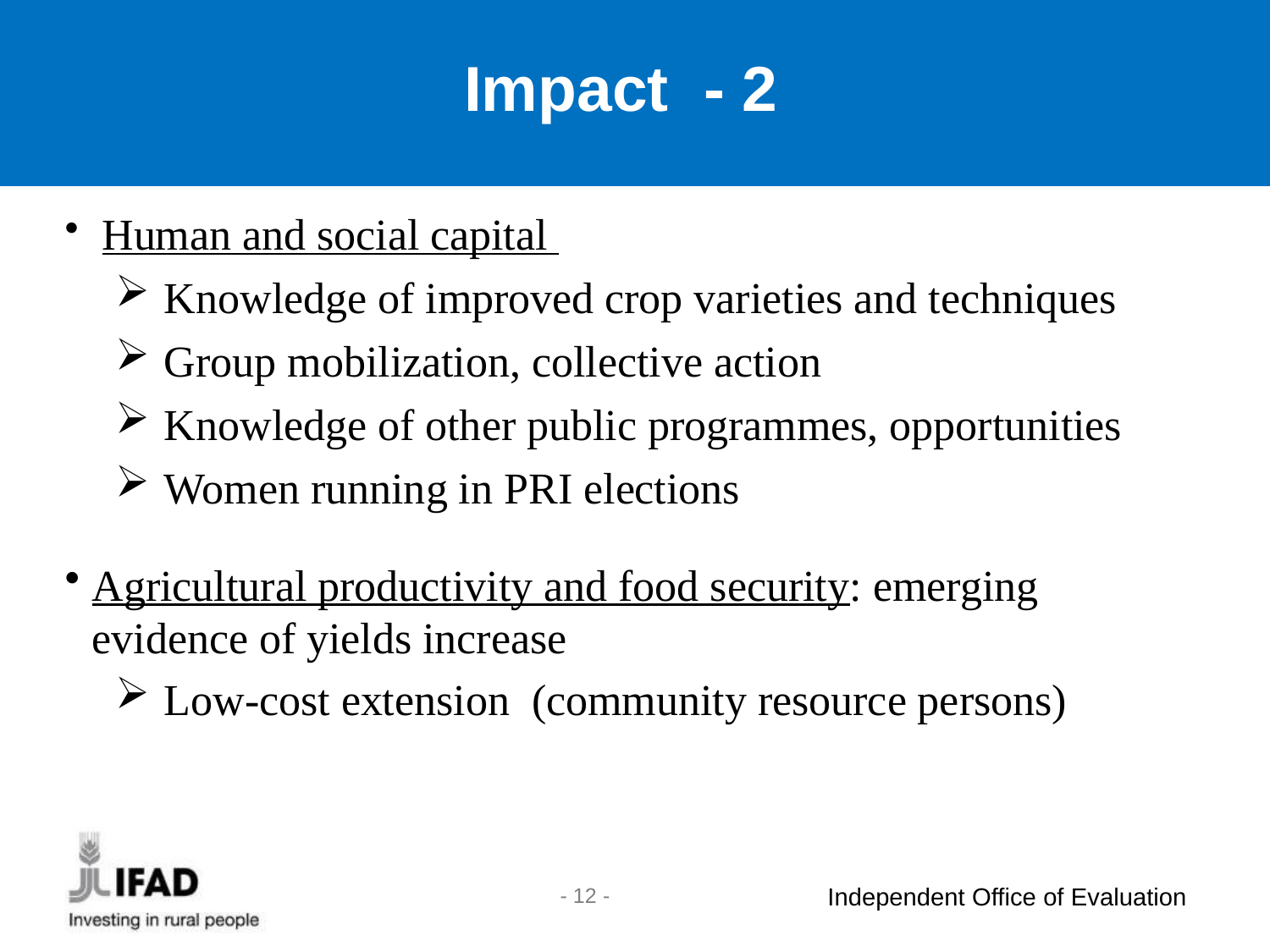

Impact  - 2
 Human and social capital
Knowledge of improved crop varieties and techniques
Group mobilization, collective action
Knowledge of other public programmes, opportunities
Women running in PRI elections

Agricultural productivity and food security: emerging evidence of yields increase
Low-cost extension  (community resource persons)